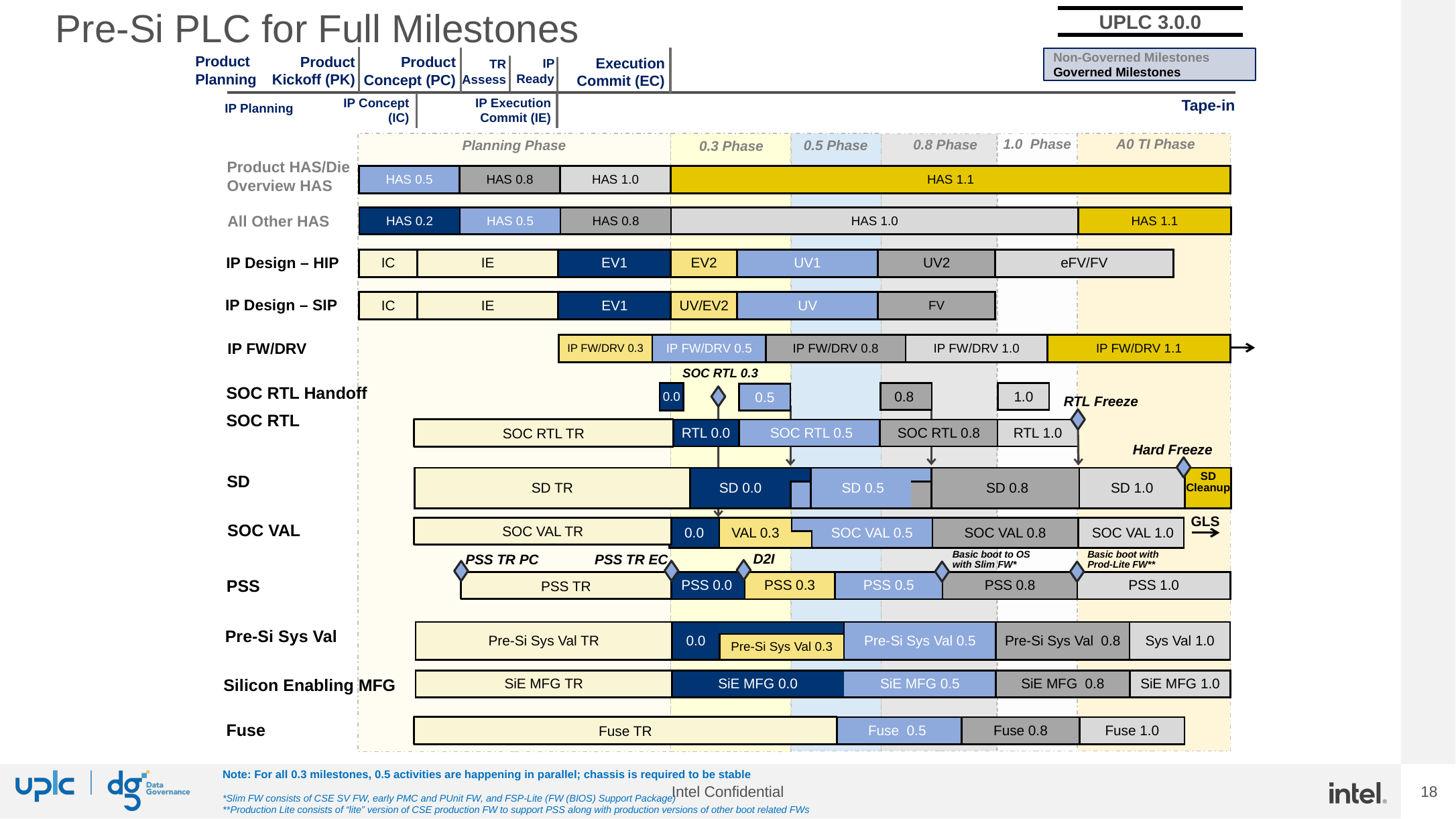

99_84 106_84 113_84 123_84
# Pre-Si PLC for Full Milestones
UPLC 3.0.0
Product Planning
Product Kickoff (PK)
Product Concept (PC)
Non-Governed Milestones
Governed Milestones
Execution Commit (EC)
IP Ready
TR Assess

Tape-in
IP Execution Commit (IE)
IP Concept (IC)
IP Planning
1.0  Phase
A0 TI Phase
0.8 Phase
0.5 Phase
Planning Phase
0.3 Phase

Product HAS/Die Overview HAS
| HAS 0.5 | HAS 0.8 | HAS 1.0 | HAS 1.1 |
| --- | --- | --- | --- |
All Other HAS
| HAS 0.2 | HAS 0.5 | HAS 0.8 | HAS 1.0 | HAS 1.1 |
| --- | --- | --- | --- | --- |
IP Design – HIP
| IC | IE | EV1 | EV2 | UV1 | UV2 | eFV/FV |
| --- | --- | --- | --- | --- | --- | --- |
IP Design – SIP
| IC | IE | EV1 | UV/EV2 | UV | FV |
| --- | --- | --- | --- | --- | --- |
IP FW/DRV
| IP FW/DRV 0.3 | IP FW/DRV 0.5 | IP FW/DRV 0.8 | IP FW/DRV 1.0 | IP FW/DRV 1.1 |
| --- | --- | --- | --- | --- |
SOC RTL 0.3
SOC RTL Handoff
| 0.0 |
| --- |
| 0.8 |
| --- |
| 1.0 |
| --- |
| 0.5 |
| --- |

RTL Freeze
SOC RTL

SOC RTL TR
| RTL 0.0 | SOC RTL 0.5 | SOC RTL 0.8 | RTL 1.0 |
| --- | --- | --- | --- |
Hard Freeze

SD
SD Cleanup
| SD TR | SD 0.0 |  | SD 0.5 |  | SD 0.8 | SD 1.0 |  |
| --- | --- | --- | --- | --- | --- | --- | --- |
|  |  |  |  |  |  |  |  |
GLS
SOC VAL
SOC VAL TR
| 0.0 | VAL 0.3 |  | SOC VAL 0.5 | SOC VAL 0.8 | SOC VAL 1.0 |
| --- | --- | --- | --- | --- | --- |
|  |  |  |  |  |  |
Basic boot to OS with Slim FW*
Basic boot with Prod-Lite FW**
D2I
PSS TR EC
PSS TR PC

PSS
| PSS 0.0 | PSS 0.3 | PSS 0.5 | PSS 0.8 | PSS 1.0 |
| --- | --- | --- | --- | --- |
PSS TR
Pre-Si Sys Val
| Pre-Si Sys Val TR | 0.0 |  | Pre-Si Sys Val 0.5 | Pre-Si Sys Val 0.8 | Sys Val 1.0 |
| --- | --- | --- | --- | --- | --- |
|  |  | Pre-Si Sys Val 0.3 |  |  |  |
Silicon Enabling MFG
| SiE MFG TR | SiE MFG 0.0 | SiE MFG 0.5 | SiE MFG 0.8 | SiE MFG 1.0 |
| --- | --- | --- | --- | --- |
Fuse
Fuse TR
| Fuse  0.5 | Fuse 0.8 | Fuse 1.0 |
| --- | --- | --- |
Note: For all 0.3 milestones, 0.5 activities are happening in parallel; chassis is required to be stable

*Slim FW consists of CSE SV FW, early PMC and PUnit FW, and FSP-Lite (FW (BIOS) Support Package)
**Production Lite consists of “lite” version of CSE production FW to support PSS along with production versions of other boot related FWs